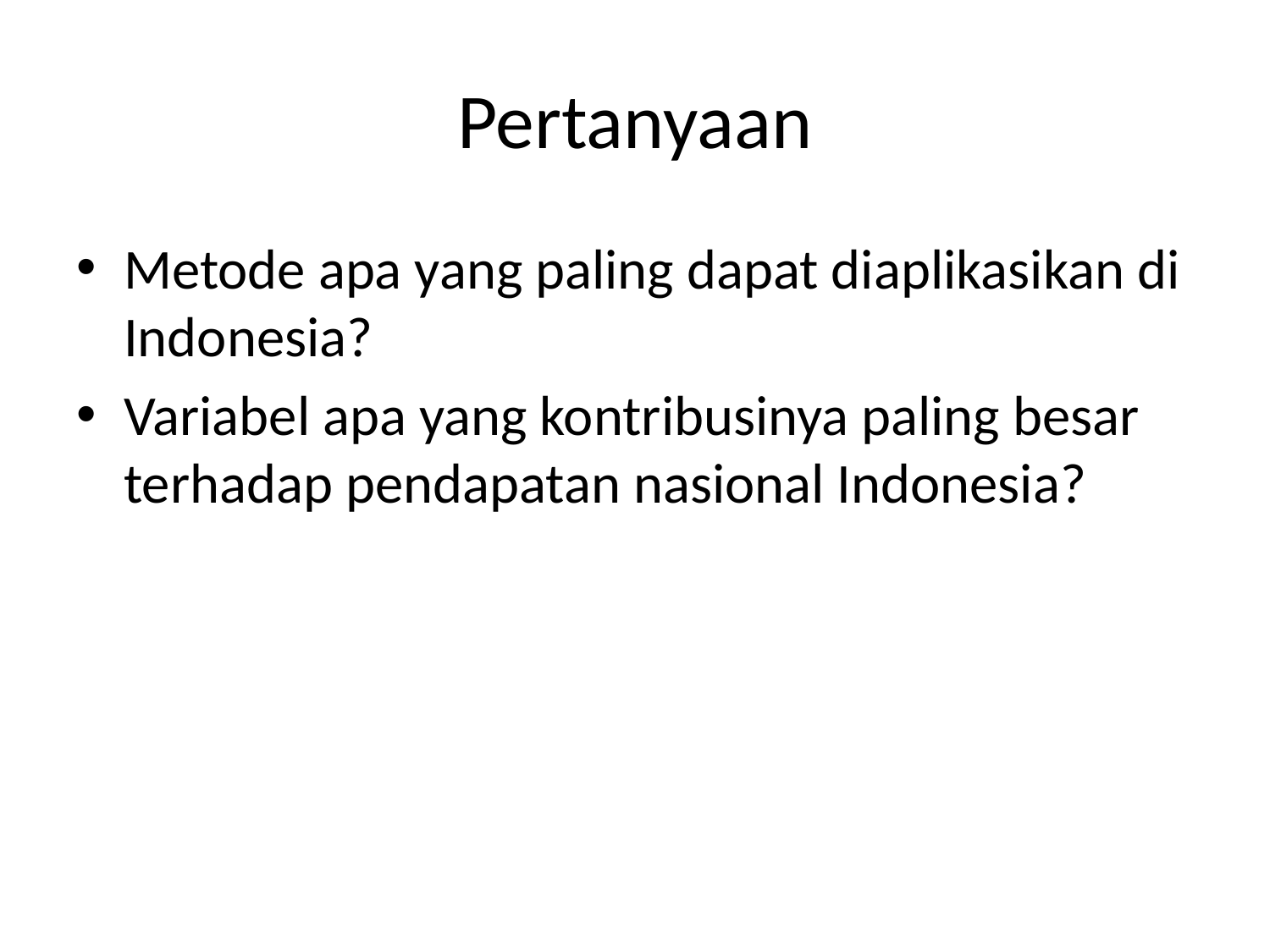

# Pertanyaan
Metode apa yang paling dapat diaplikasikan di Indonesia?
Variabel apa yang kontribusinya paling besar terhadap pendapatan nasional Indonesia?